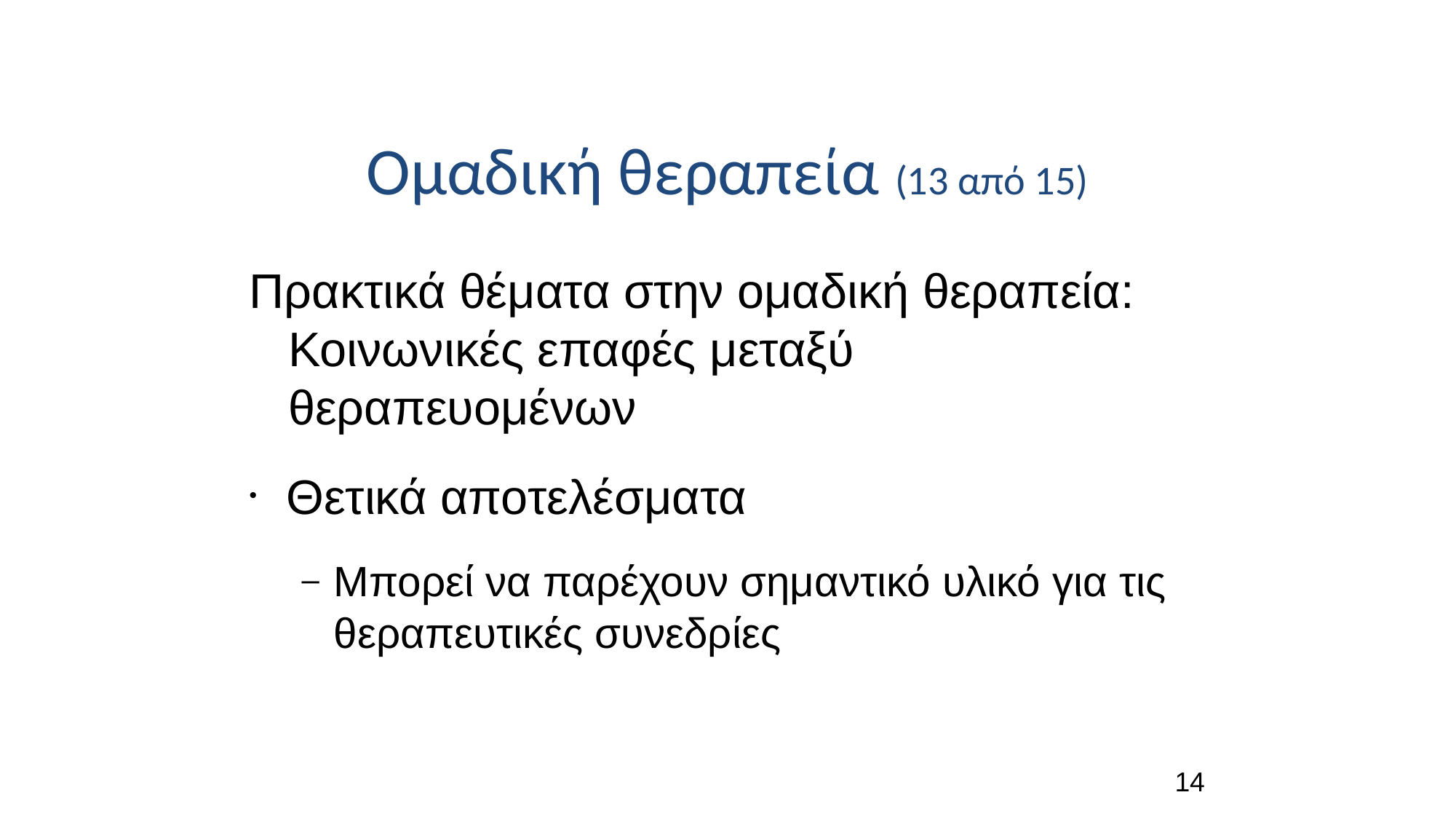

Ομαδική θεραπεία (13 από 15)
Πρακτικά θέματα στην ομαδική θεραπεία: Κοινωνικές επαφές μεταξύ θεραπευομένων
Θετικά αποτελέσματα
Μπορεί να παρέχουν σημαντικό υλικό για τις θεραπευτικές συνεδρίες
14